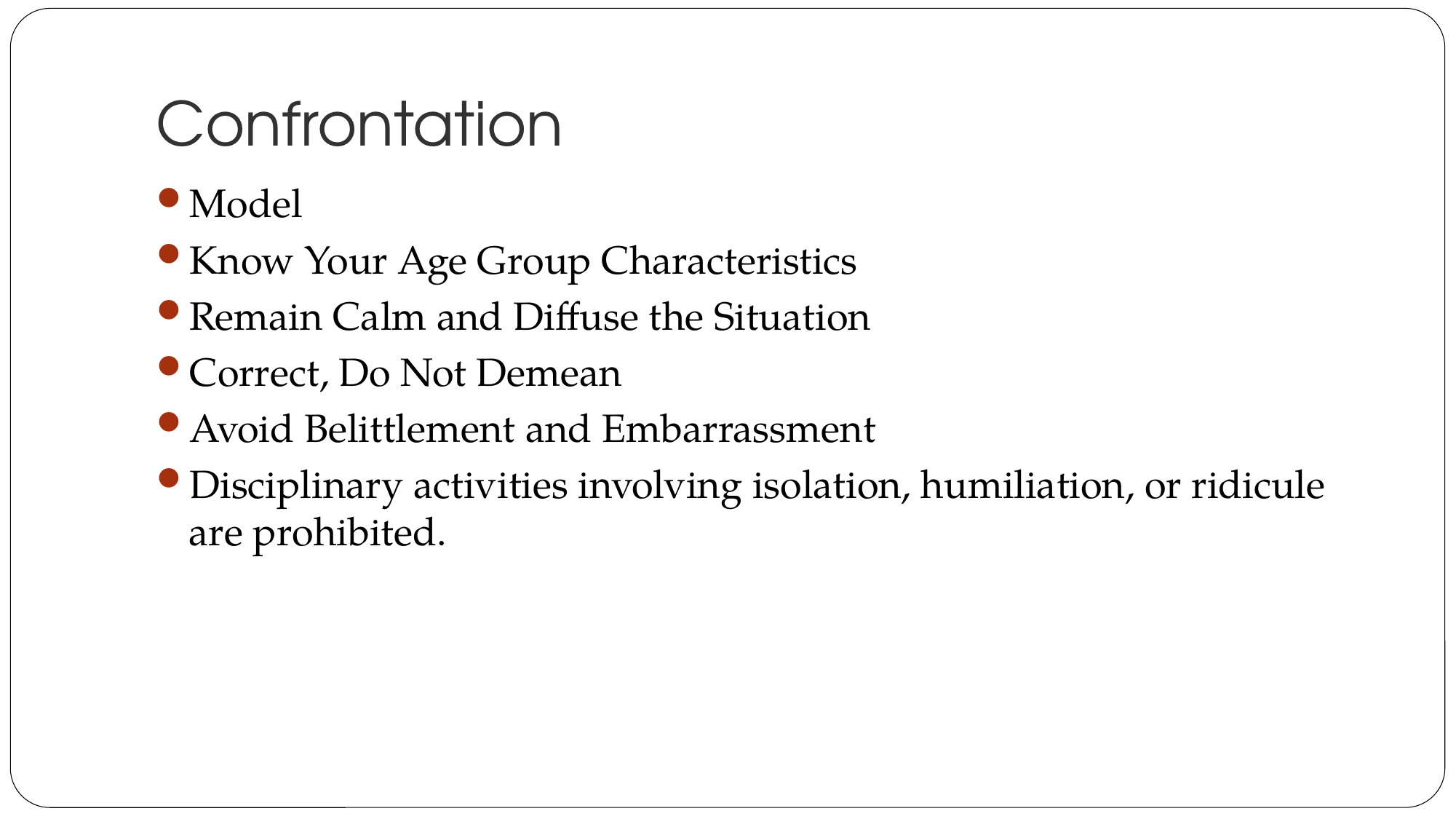

# Confrontation
Model
Know Your Age Group Characteristics
Remain Calm and Diffuse the Situation
Correct, Do Not Demean
Avoid Belittlement and Embarrassment
Disciplinary activities involving isolation, humiliation, or ridicule are prohibited.